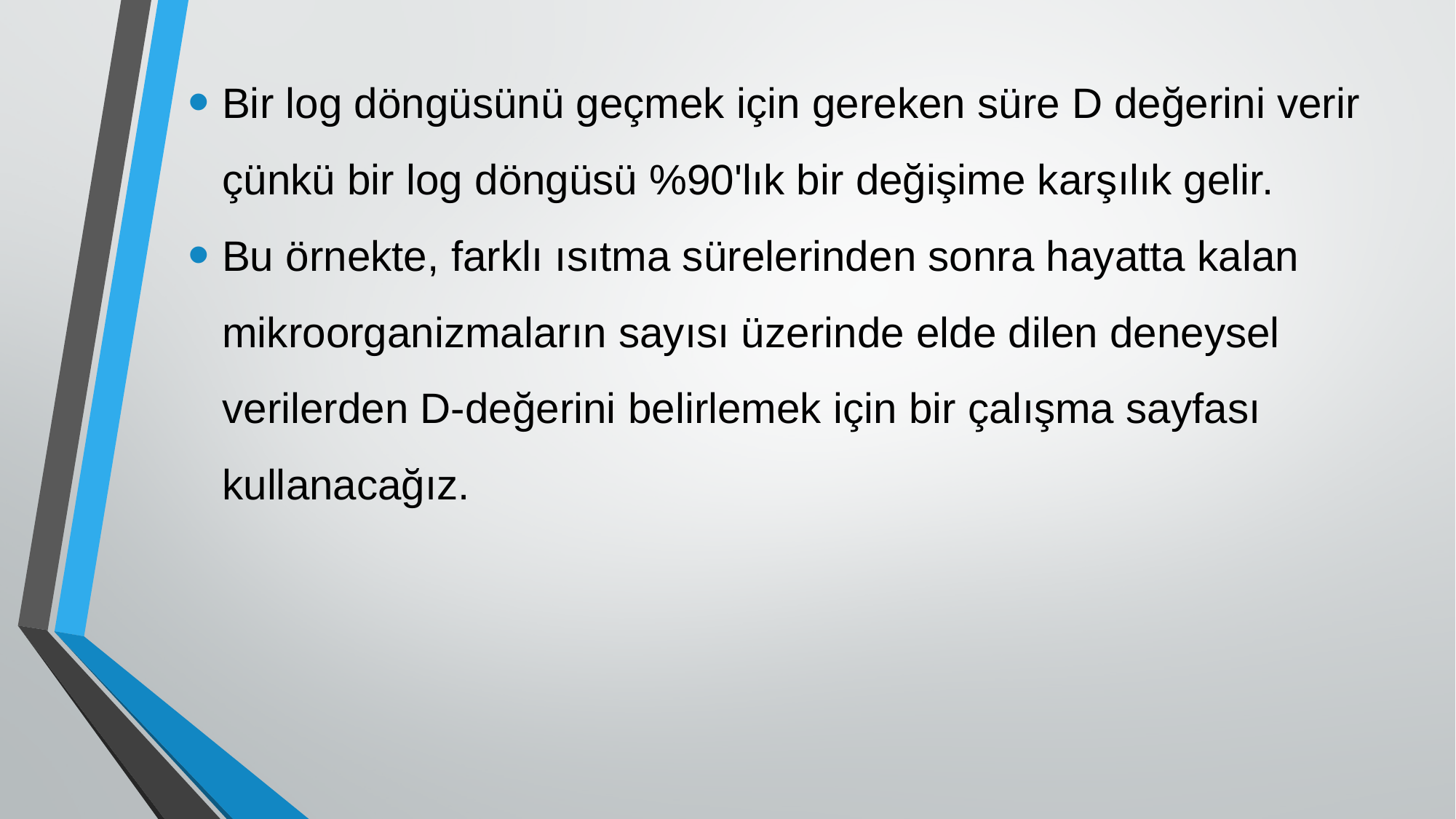

Bir log döngüsünü geçmek için gereken süre D değerini verir çünkü bir log döngüsü %90'lık bir değişime karşılık gelir.
Bu örnekte, farklı ısıtma sürelerinden sonra hayatta kalan mikroorganizmaların sayısı üzerinde elde dilen deneysel verilerden D-değerini belirlemek için bir çalışma sayfası kullanacağız.